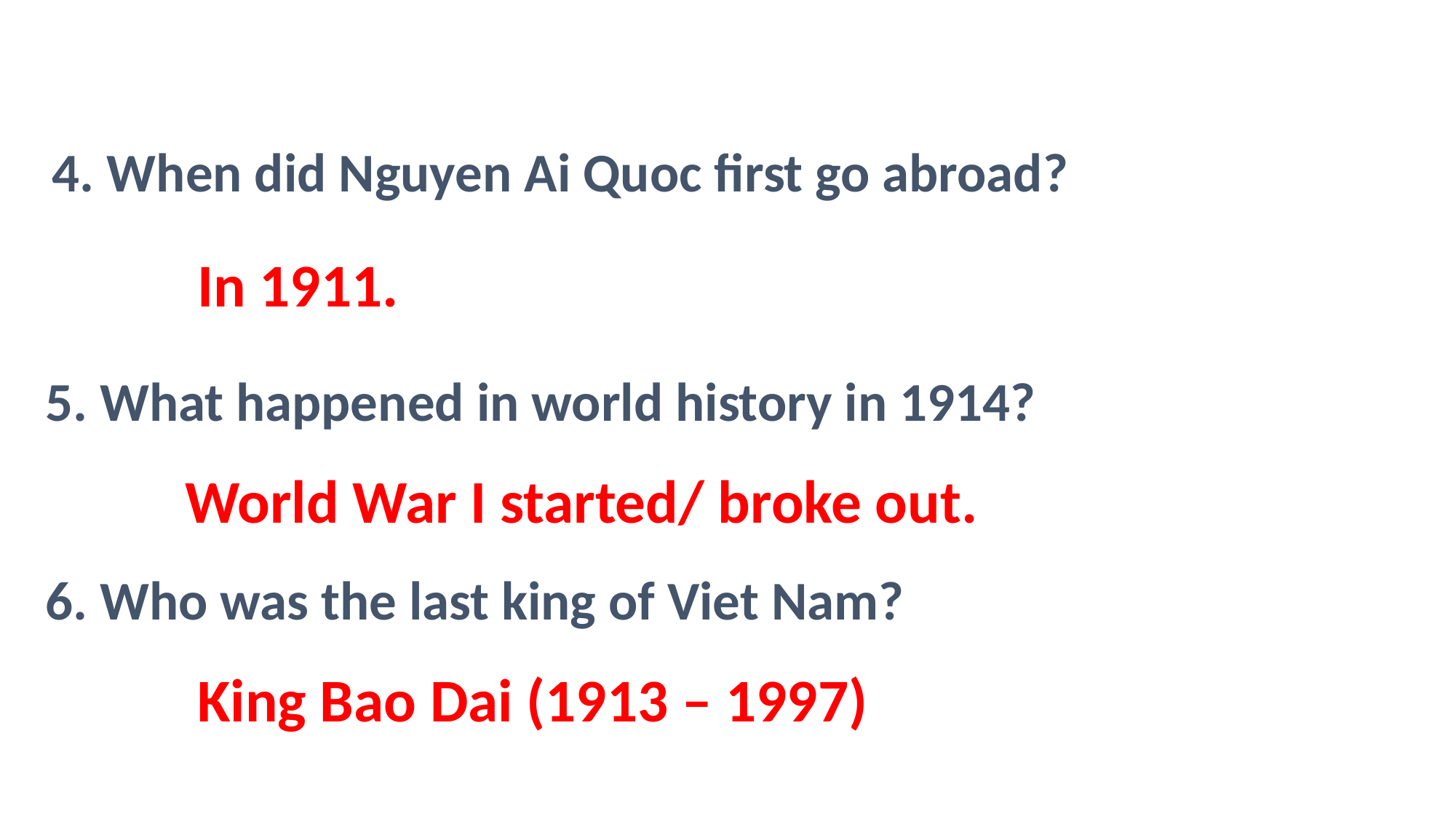

4. When did Nguyen Ai Quoc first go abroad?
5
In 1911.
5. What happened in world history in 1914?
World War I started/ broke out.
6. Who was the last king of Viet Nam?
King Bao Dai (1913 – 1997)